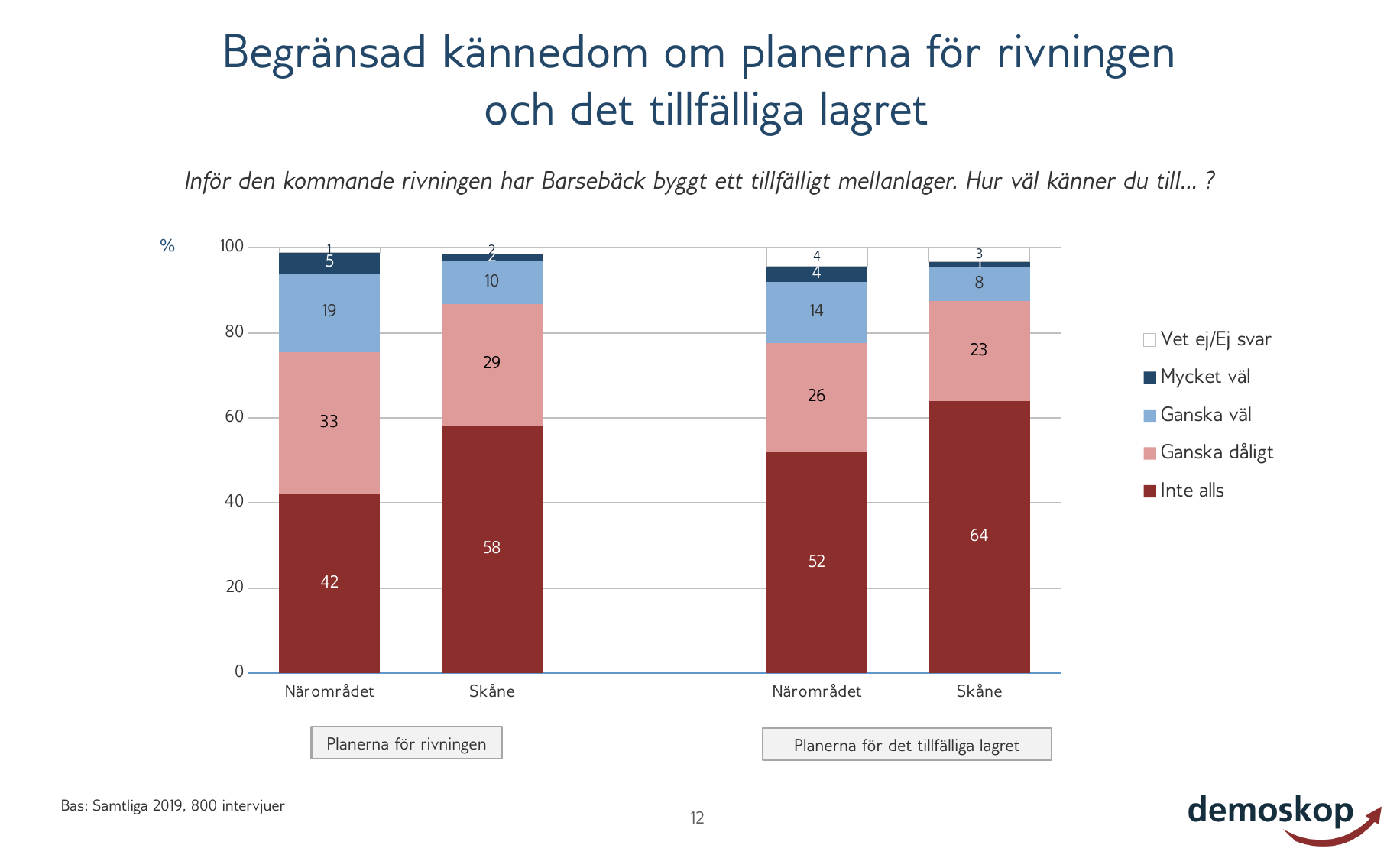

# Begränsad kännedom om planerna för rivningen och det tillfälliga lagret
Inför den kommande rivningen har Barsebäck byggt ett tillfälligt mellanlager. Hur väl känner du till... ?

### Chart

| Category | Inte alls  | Ganska dåligt  | Ganska väl  | Mycket väl  | Vet ej/Ej svar  |
|---|---|---|---|---|---|
| Närområdet | 42.0611 | 33.3757 | 18.5361 | 4.9543 | 1.0728 |
| Skåne | 58.2628 | 28.5304 | 10.1712 | 1.5354 | 1.5002 |
|  | None | None | None | None | None |
| Närområdet | 51.9042 | 25.7799 | 14.3002 | 3.6055 | 4.4103 |
| Skåne | 63.9617 | 23.4667 | 7.9225 | 1.359 | 3.29 |
%
Planerna för rivningen
Planerna för det tillfälliga lagret
Bas: Samtliga 2019, 800 intervjuer
12